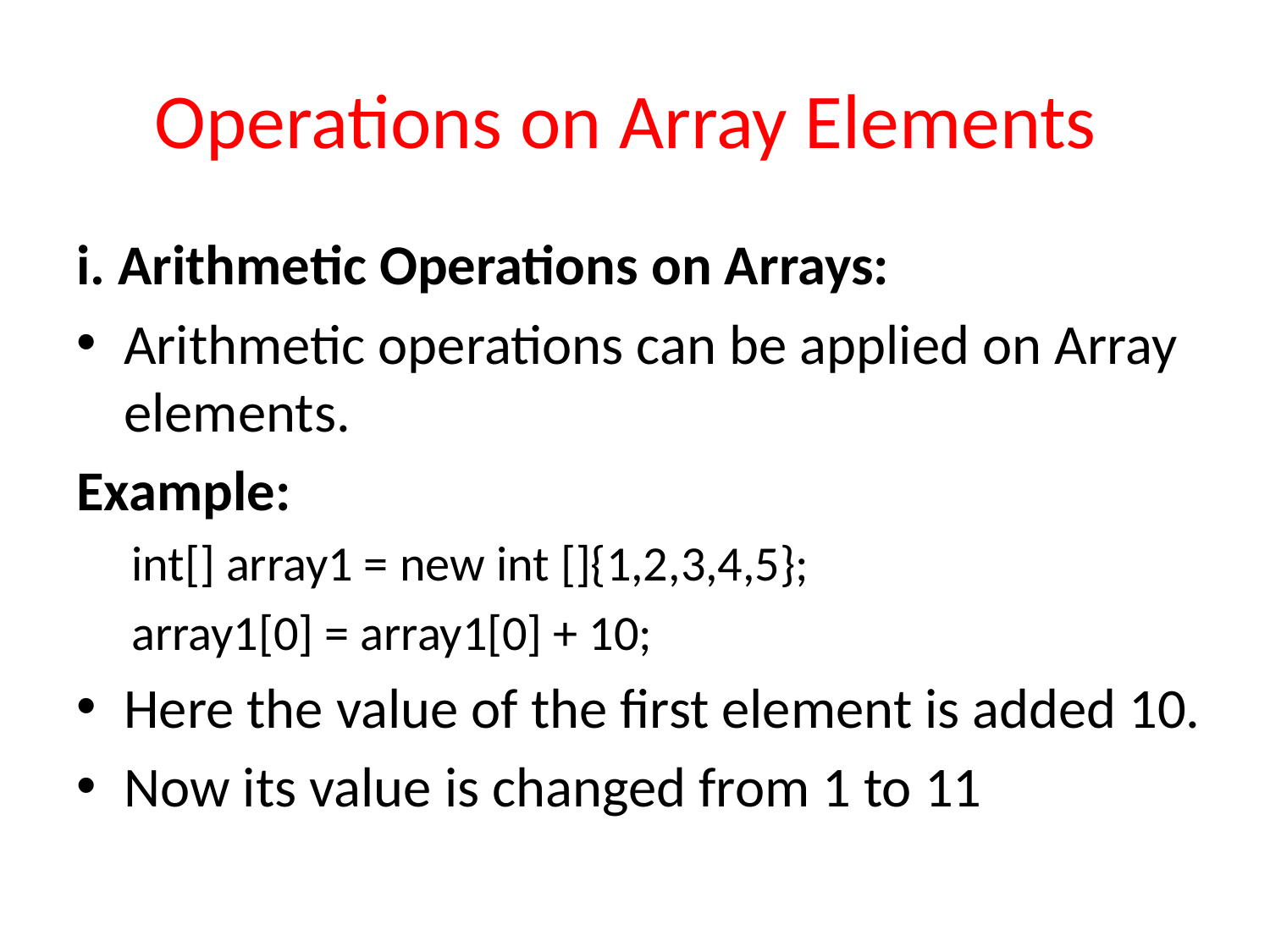

# Operations on Array Elements
i. Arithmetic Operations on Arrays:
Arithmetic operations can be applied on Array elements.
Example:
int[] array1 = new int []{1,2,3,4,5};
array1[0] = array1[0] + 10;
Here the value of the first element is added 10.
Now its value is changed from 1 to 11